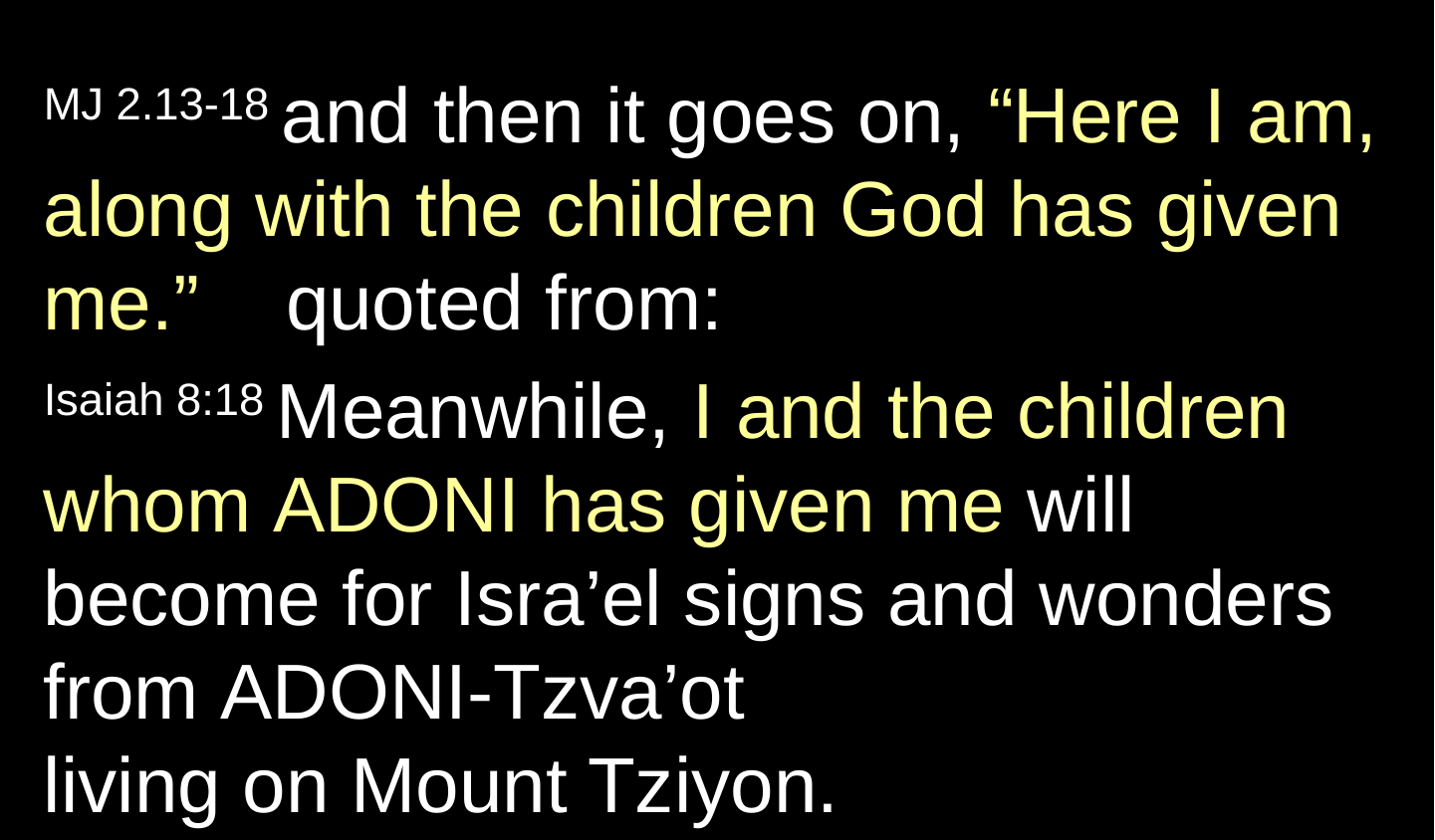

MJ 2.13-18 and then it goes on, “Here I am, along with the children God has given me.”    quoted from:
Isaiah 8:18 Meanwhile, I and the children whom Adoni has given me will become for Isra’el signs and wonders from Adoni-Tzva’ot
living on Mount Tziyon.